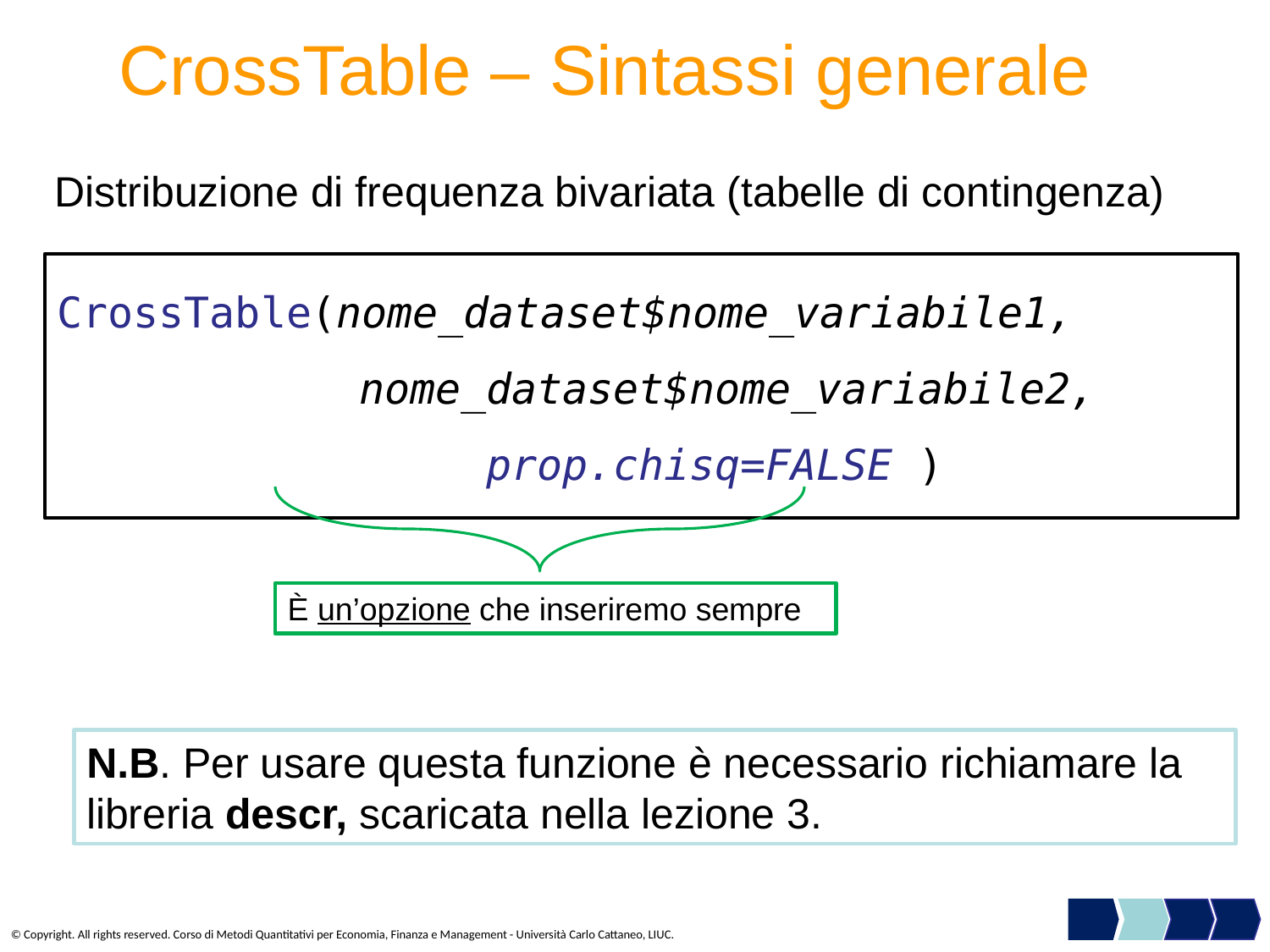

# CrossTable – Sintassi generale
Distribuzione di frequenza bivariata (tabelle di contingenza)
CrossTable(nome_dataset$nome_variabile1, 			nome_dataset$nome_variabile2, 			prop.chisq=FALSE )

È un’opzione che inseriremo sempre
N.B. Per usare questa funzione è necessario richiamare la libreria descr, scaricata nella lezione 3.

© Copyright. All rights reserved. Corso di Metodi Quantitativi per Economia, Finanza e Management - Università Carlo Cattaneo, LIUC.